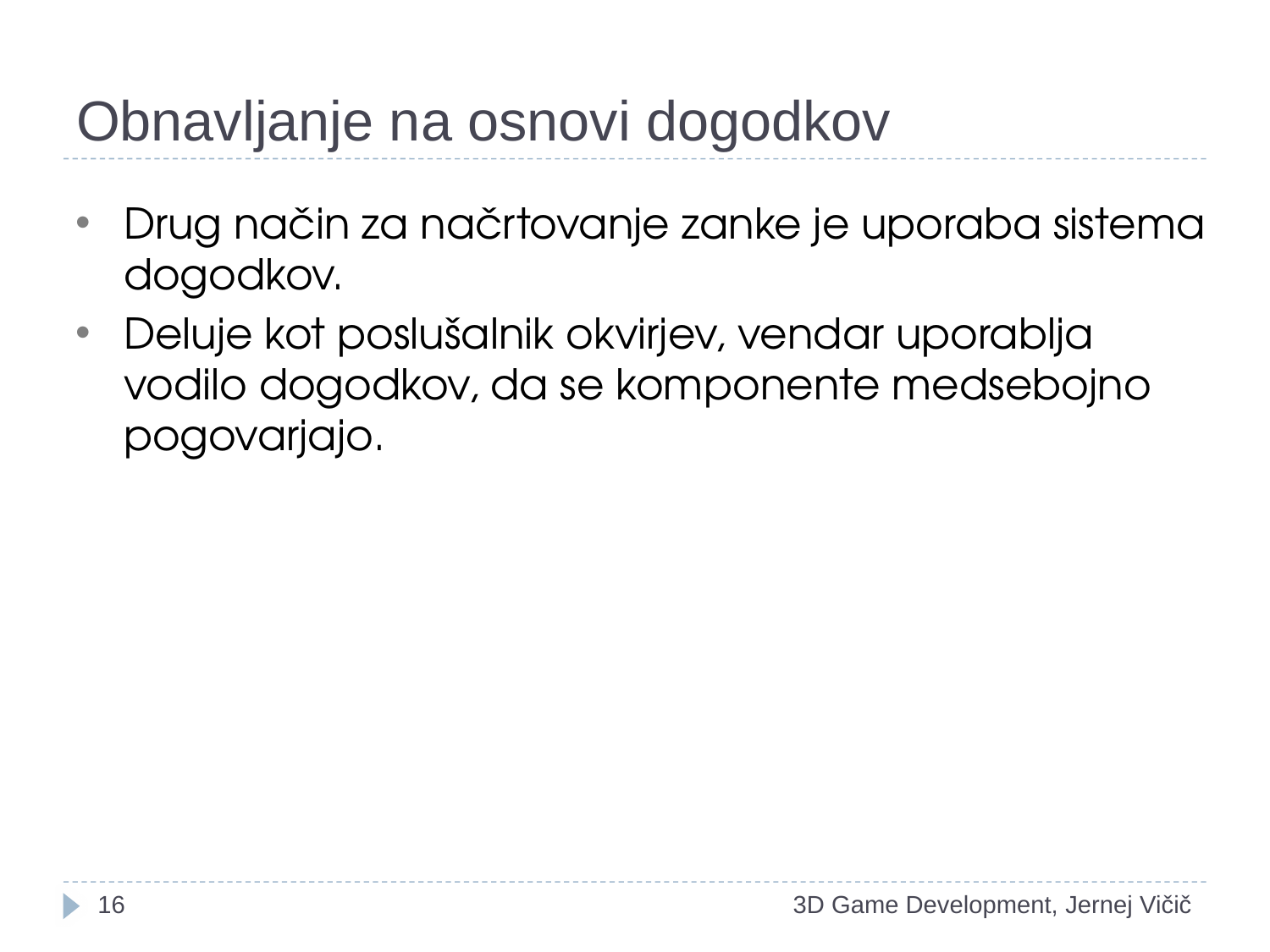

# Obnavljanje na osnovi dogodkov
Drug način za načrtovanje zanke je uporaba sistema dogodkov.
Deluje kot poslušalnik okvirjev, vendar uporablja vodilo dogodkov, da se komponente medsebojno pogovarjajo.
16
3D Game Development, Jernej Vičič